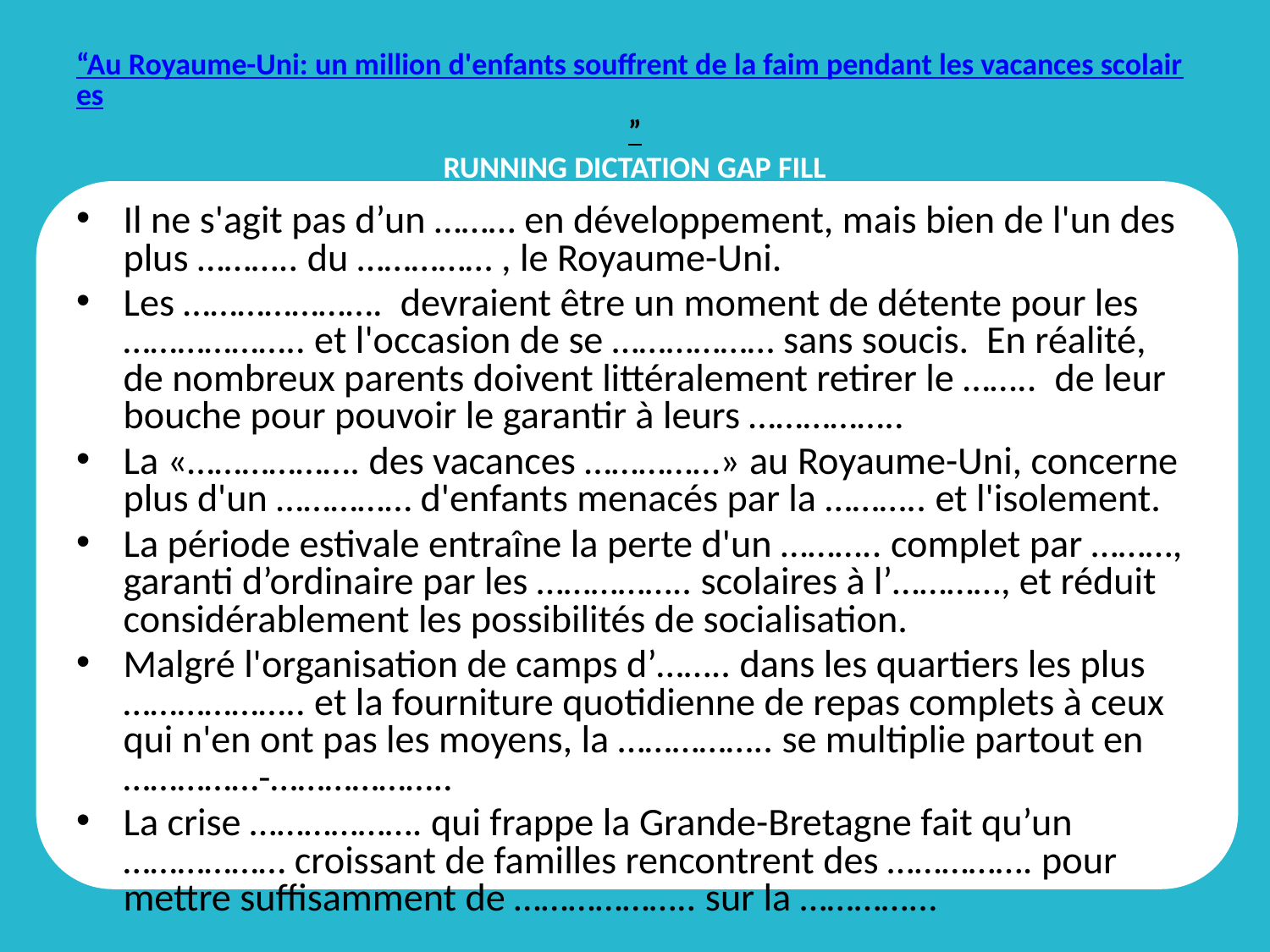

# “Au Royaume-Uni: un million d'enfants souffrent de la faim pendant les vacances scolaires” RUNNING DICTATION GAP FILL

Il ne s'agit pas d’un ……… en développement, mais bien de l'un des plus ……….. du …………… , le Royaume-Uni.
Les ………………….  devraient être un moment de détente pour les ……………….. et l'occasion de se ……………… sans soucis.  En réalité, de nombreux parents doivent littéralement retirer le ……..  de leur bouche pour pouvoir le garantir à leurs ……………..
La «………………. des vacances ……………» au Royaume-Uni, concerne plus d'un …………… d'enfants menacés par la ……….. et l'isolement.
La période estivale entraîne la perte d'un ……….. complet par ………, garanti d’ordinaire par les …………….. scolaires à l’…………, et réduit considérablement les possibilités de socialisation.
Malgré l'organisation de camps d’…….. dans les quartiers les plus ……………….. et la fourniture quotidienne de repas complets à ceux qui n'en ont pas les moyens, la …………….. se multiplie partout en ……………-………………..
La crise ………………. qui frappe la Grande-Bretagne fait qu’un ……………… croissant de familles rencontrent des ……………. pour mettre suffisamment de ……………….. sur la …………...